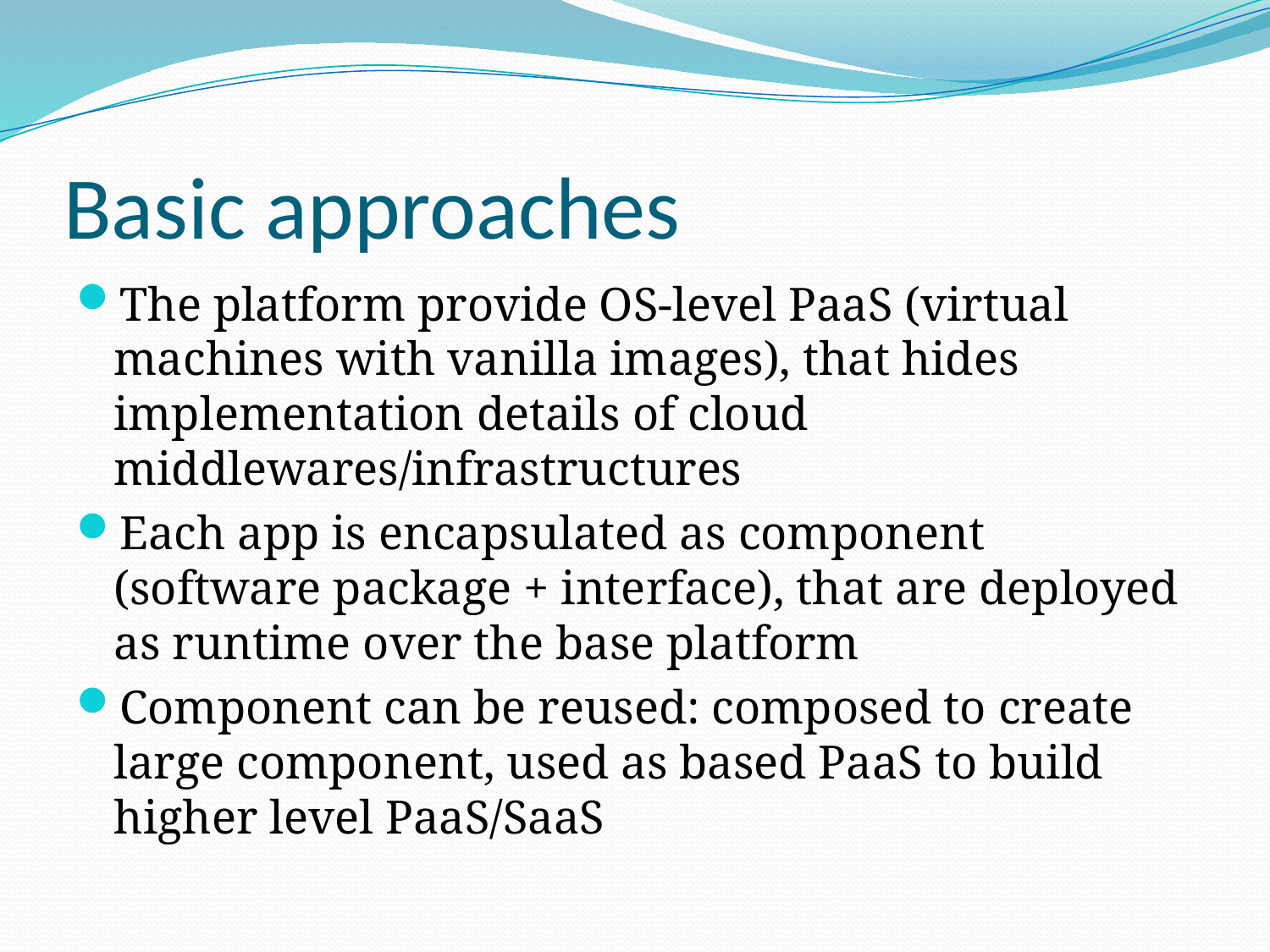

# Basic approaches
The platform provide OS-level PaaS (virtual machines with vanilla images), that hides implementation details of cloud middlewares/infrastructures
Each app is encapsulated as component (software package + interface), that are deployed as runtime over the base platform
Component can be reused: composed to create large component, used as based PaaS to build higher level PaaS/SaaS